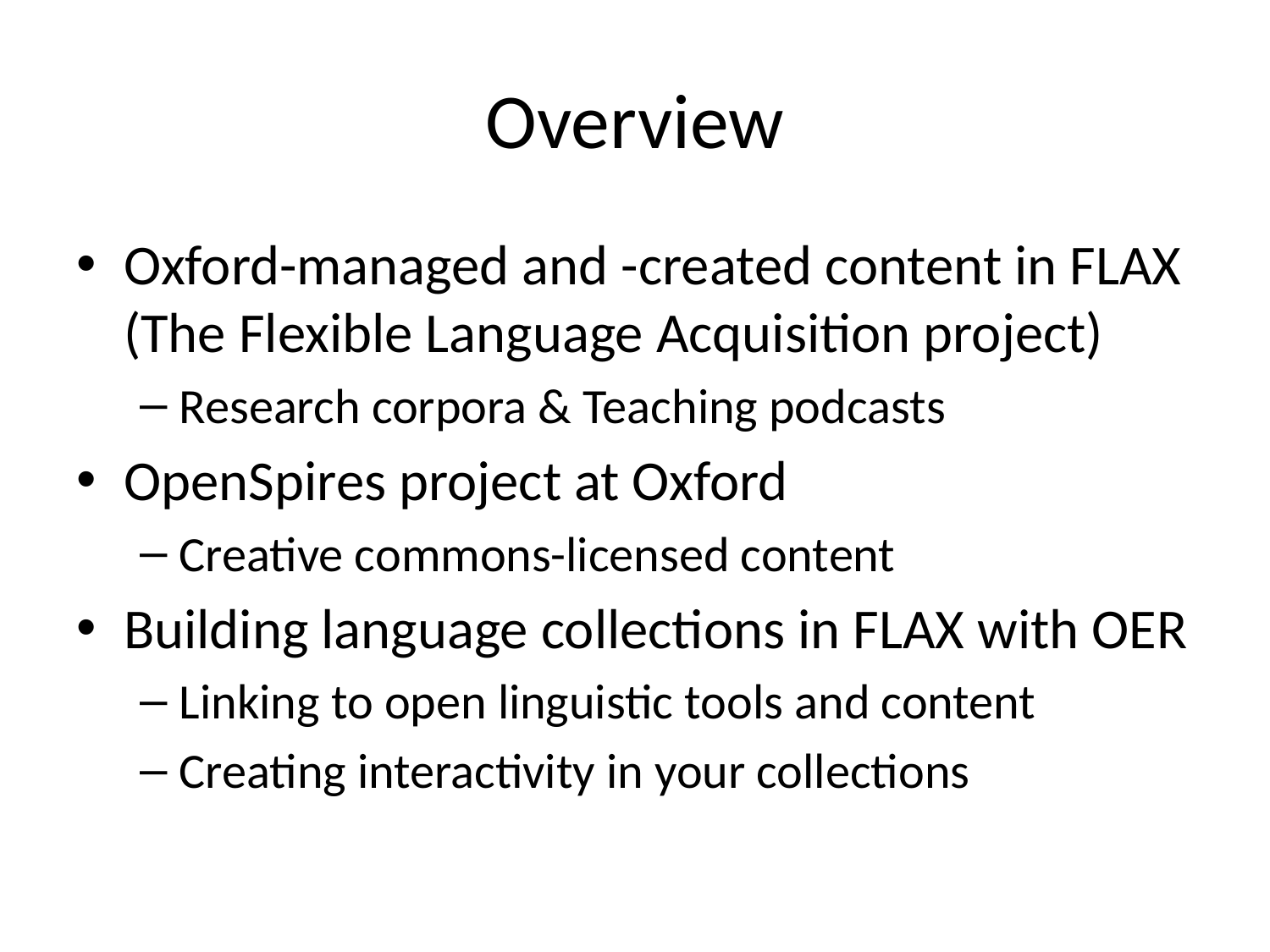

# Overview
Oxford-managed and -created content in FLAX (The Flexible Language Acquisition project)
Research corpora & Teaching podcasts
OpenSpires project at Oxford
Creative commons-licensed content
Building language collections in FLAX with OER
Linking to open linguistic tools and content
Creating interactivity in your collections